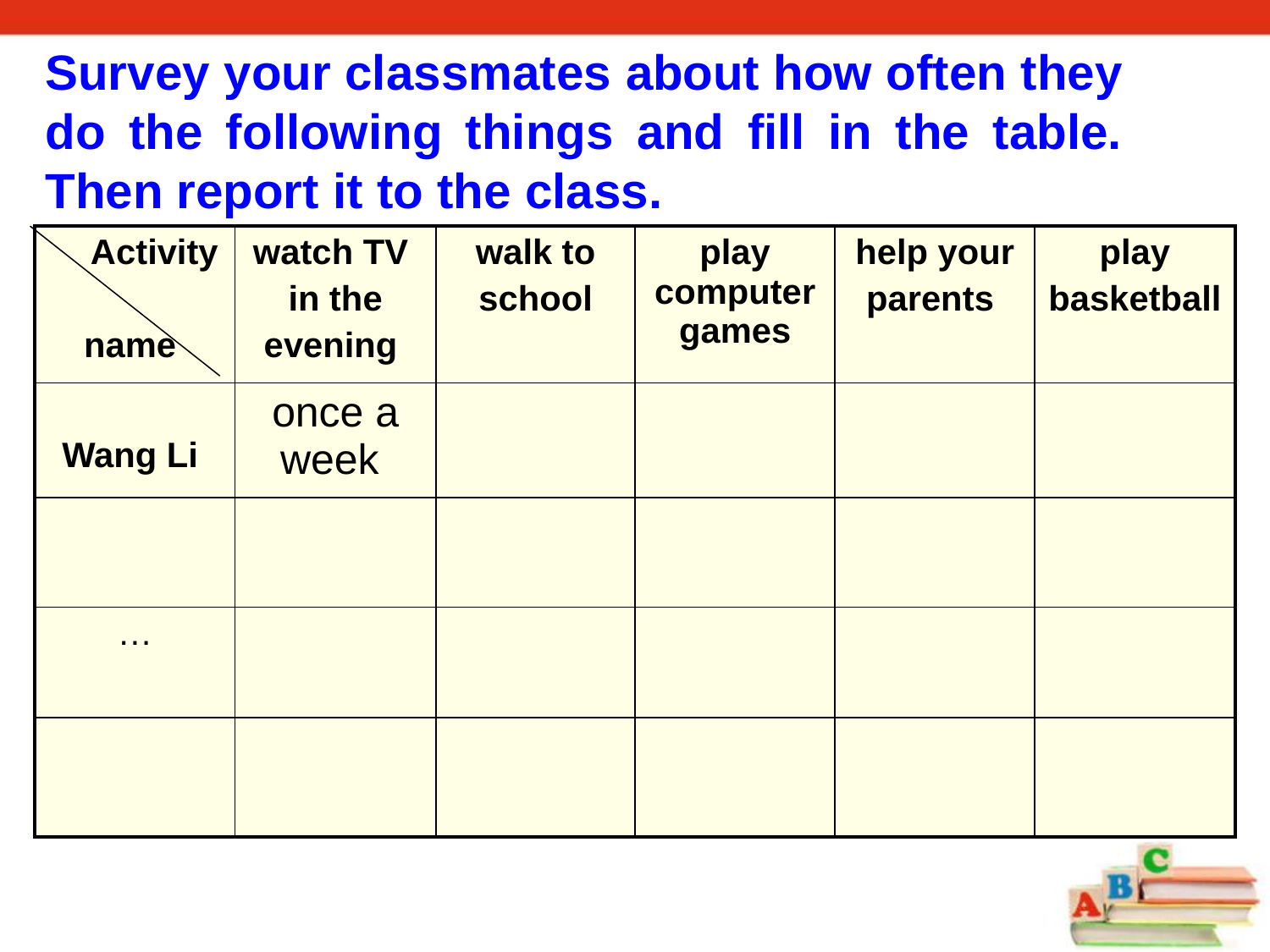

Survey your classmates about how often they do the following things and fill in the table. Then report it to the class.

| Activity name | watch TV in the evening | walk to school | play computer games | help your parents | play basketball |
| --- | --- | --- | --- | --- | --- |
| Wang Li | once a week |  |  |  |  |
|  |  |  |  |  |  |
| … |  |  |  |  |  |
|  |  |  |  |  |  |